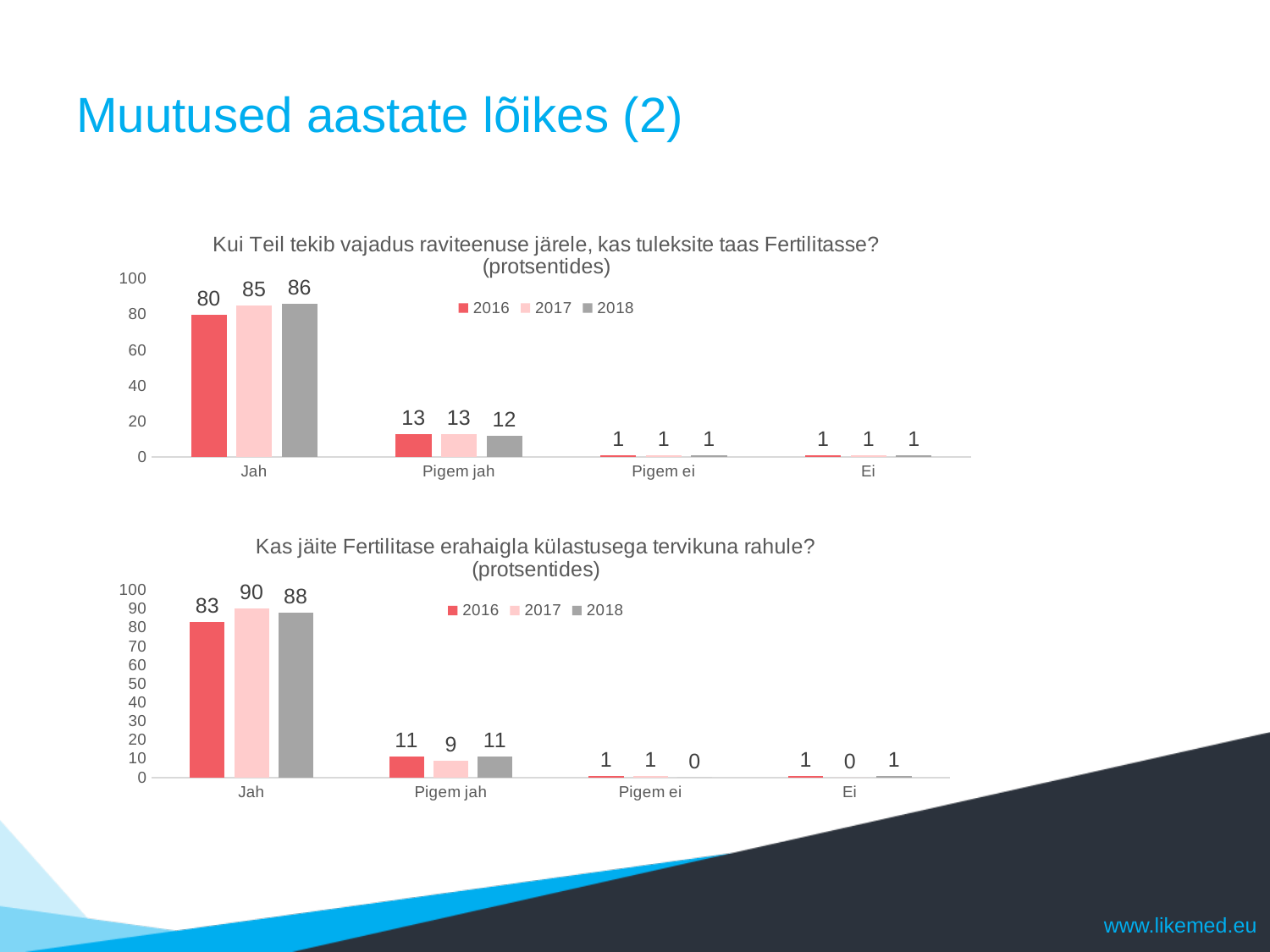

# Muutused aastate lõikes (2)

### Chart: Kui Teil tekib vajadus raviteenuse järele, kas tuleksite taas Fertilitasse? (protsentides)

| Category | 2016 | 2017 | 2018 |
|---|---|---|---|
| Jah | 80.0 | 85.0 | 86.0 |
| Pigem jah | 13.0 | 13.0 | 12.0 |
| Pigem ei | 1.0 | 1.0 | 1.0 |
| Ei | 1.0 | 1.0 | 1.0 |

### Chart: Kas jäite Fertilitase erahaigla külastusega tervikuna rahule? (protsentides)

| Category | 2016 | 2017 | 2018 |
|---|---|---|---|
| Jah | 83.0 | 90.0 | 88.0 |
| Pigem jah | 11.0 | 9.0 | 11.0 |
| Pigem ei | 1.0 | 1.0 | 0.0 |
| Ei | 1.0 | 0.0 | 1.0 |
www.likemed.eu